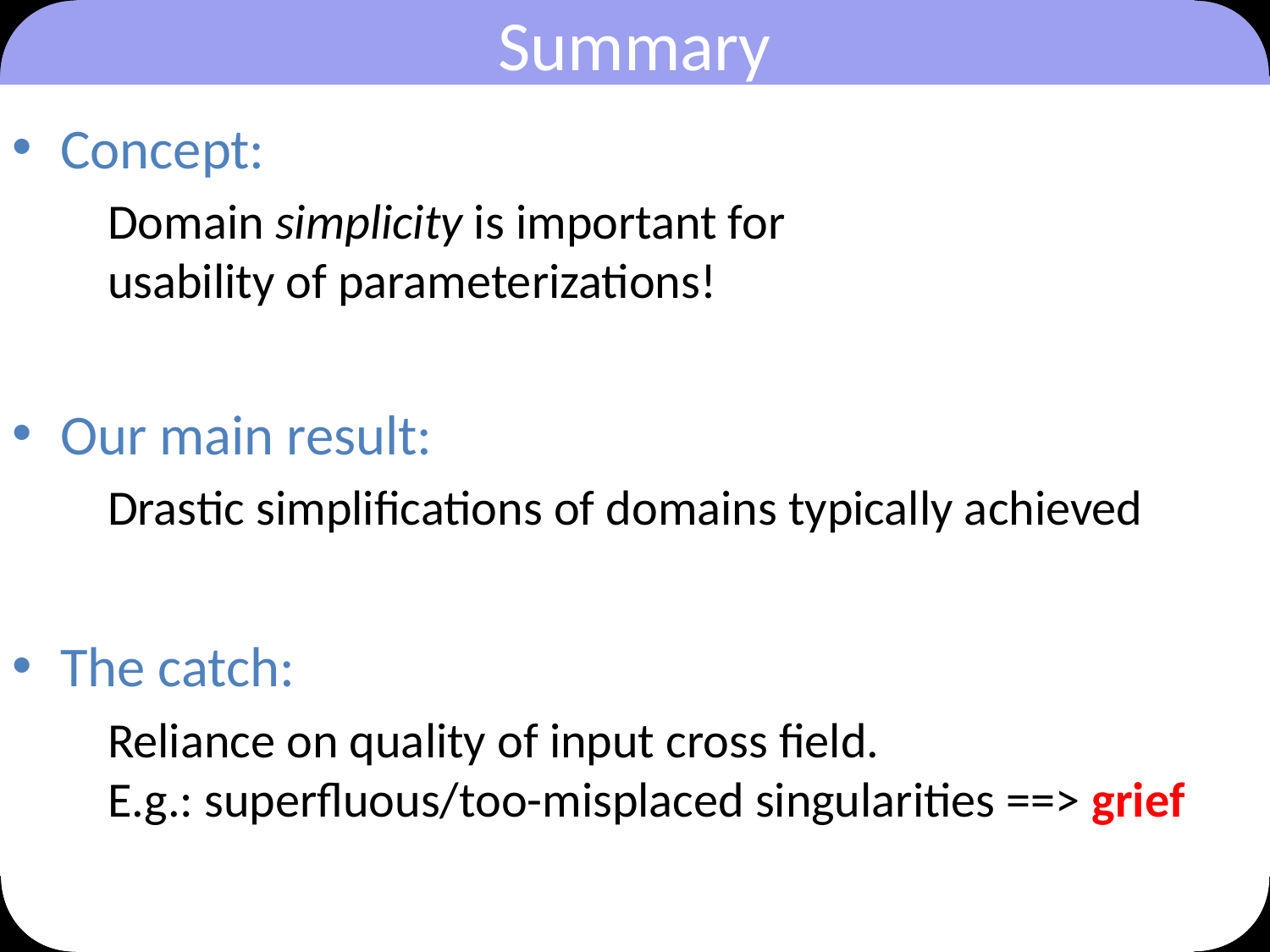

# Summary
Concept:
Domain simplicity is important for
usability of parameterizations!

Our main result:
Drastic simplifications of domains typically achieved

The catch:
Reliance on quality of input cross field.
E.g.: superfluous/too-misplaced singularities ==> grief